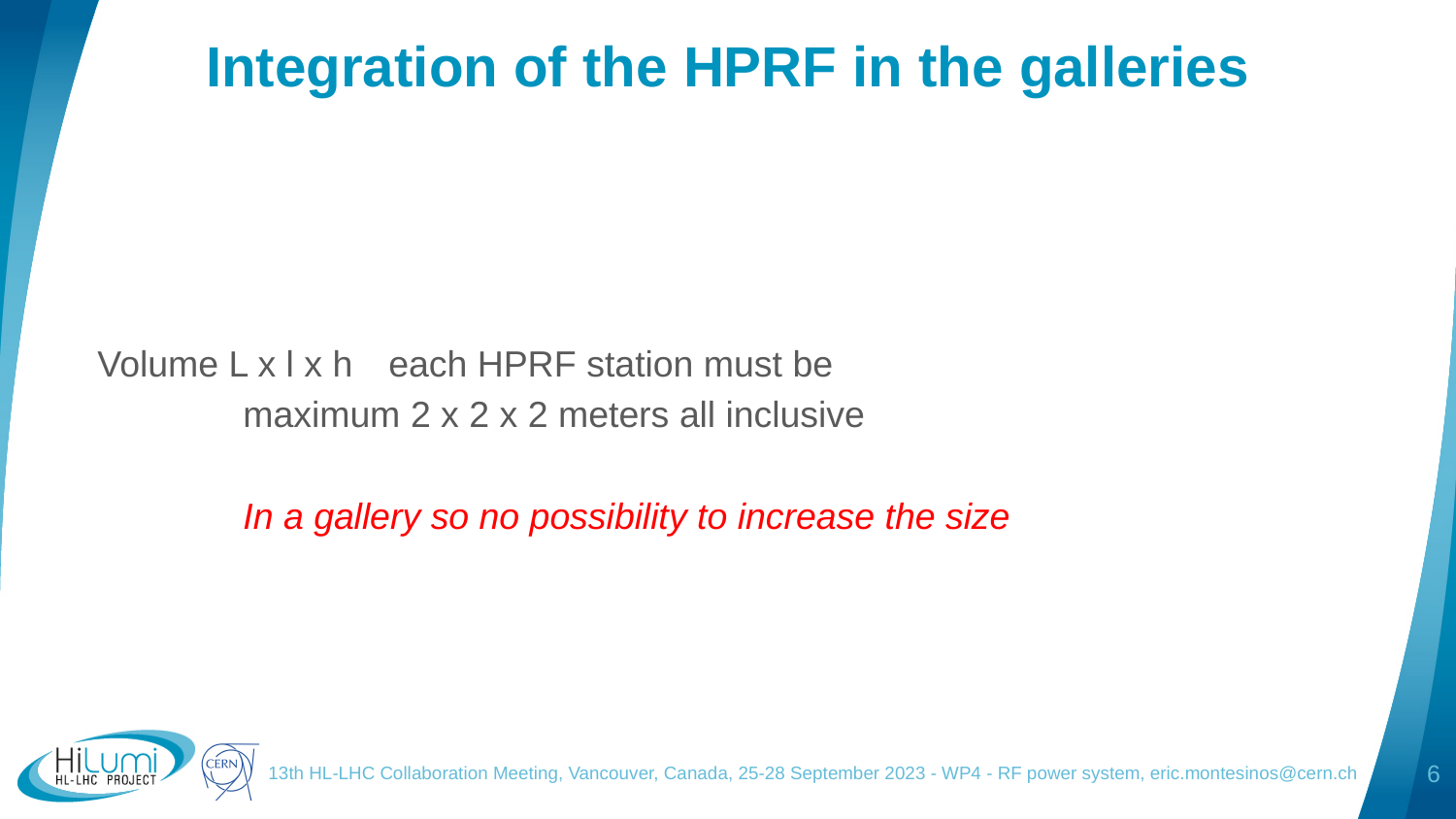

# Integration of the HPRF in the galleries
Volume L x l x h	each HPRF station must be
	maximum 2 x 2 x 2 meters all inclusive

	In a gallery so no possibility to increase the size
13th HL-LHC Collaboration Meeting, Vancouver, Canada, 25-28 September 2023 - WP4 - RF power system, eric.montesinos@cern.ch
6